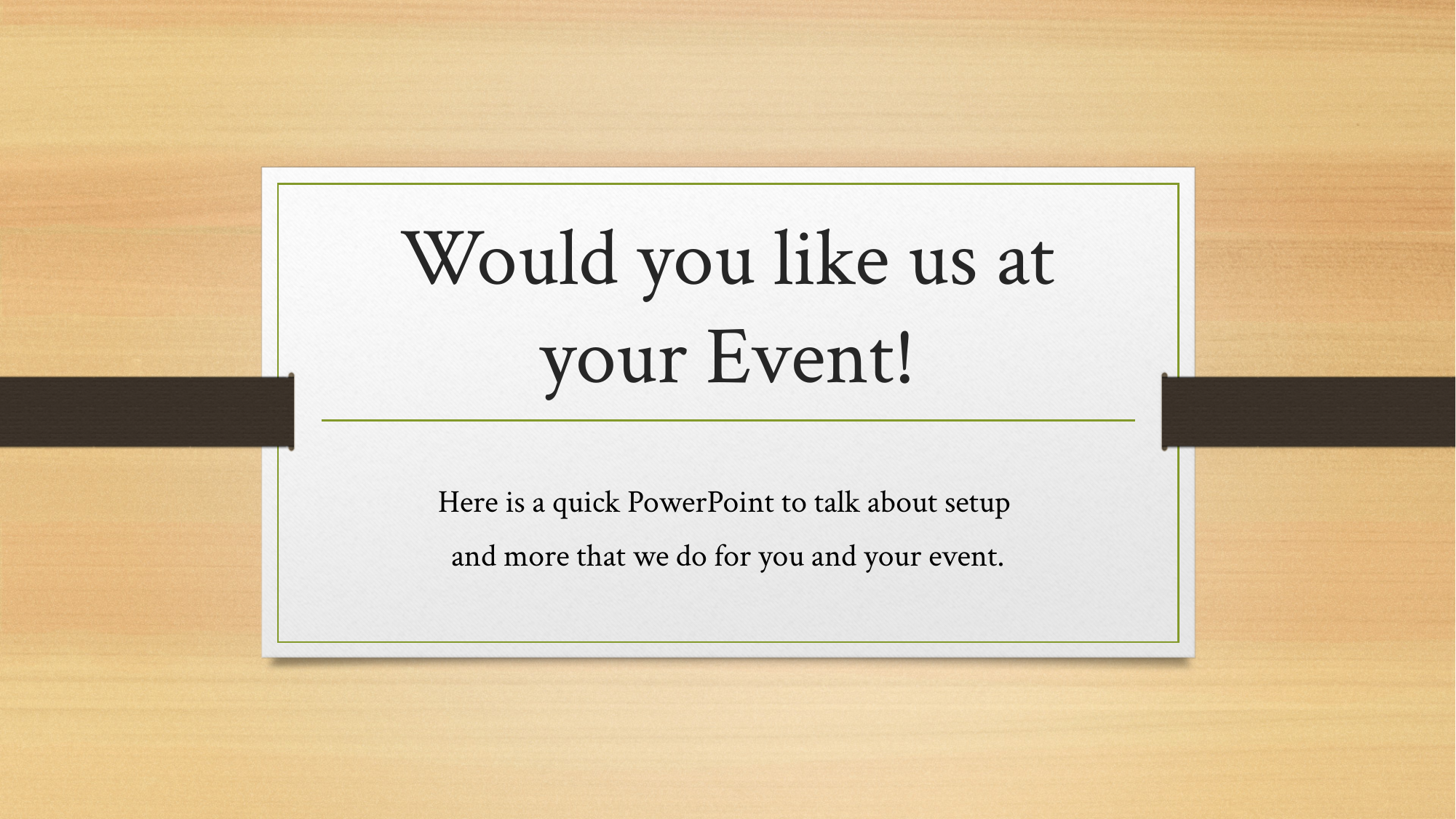

# Would you like us at your Event!
Here is a quick PowerPoint to talk about setup
and more that we do for you and your event.